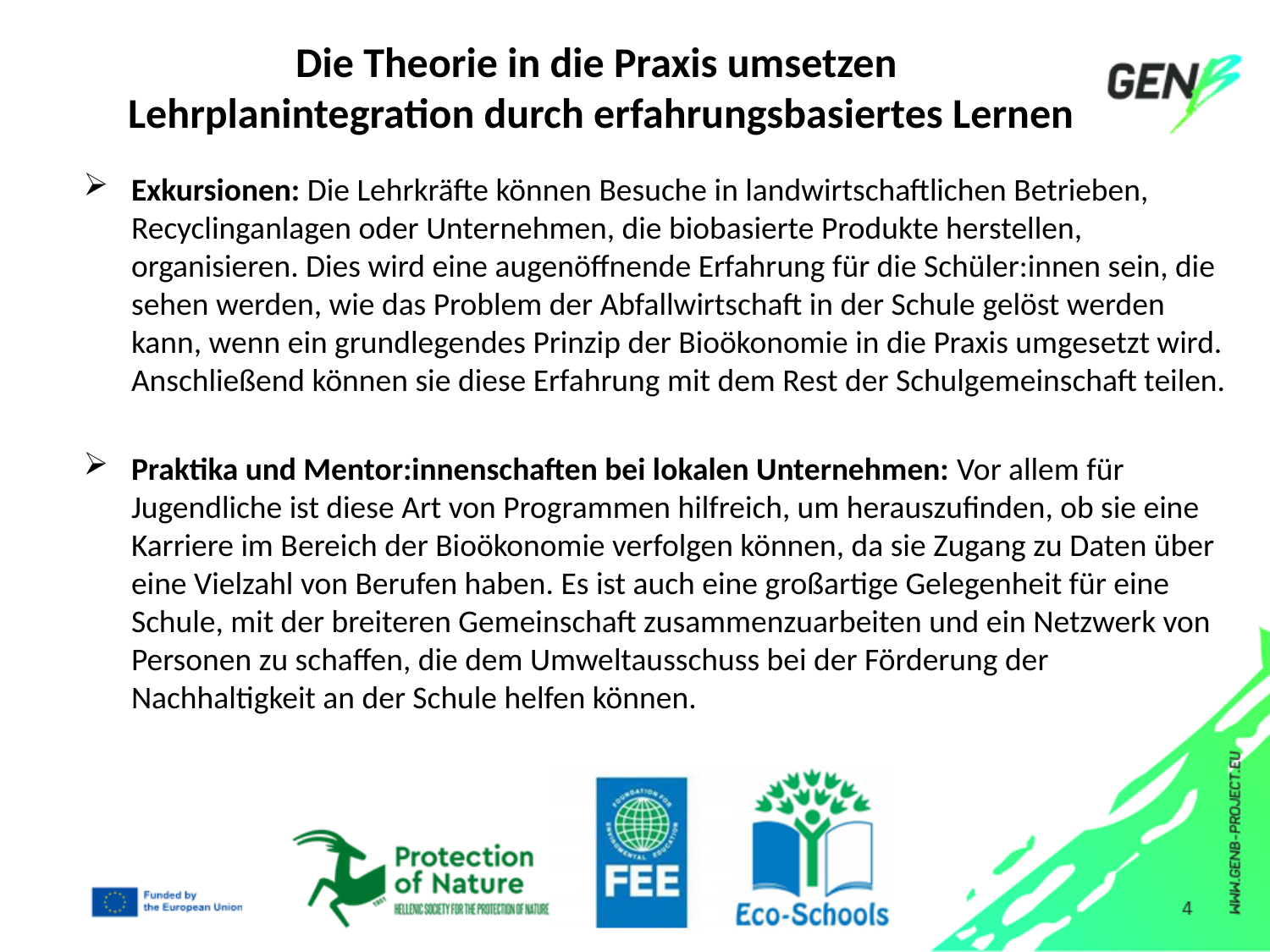

# Die Theorie in die Praxis umsetzen​ Lehrplanintegration durch erfahrungsbasiertes Lernen
Exkursionen: Die Lehrkräfte können Besuche in landwirtschaftlichen Betrieben, Recyclinganlagen oder Unternehmen, die biobasierte Produkte herstellen, organisieren. Dies wird eine augenöffnende Erfahrung für die Schüler:innen sein, die sehen werden, wie das Problem der Abfallwirtschaft in der Schule gelöst werden kann, wenn ein grundlegendes Prinzip der Bioökonomie in die Praxis umgesetzt wird. Anschließend können sie diese Erfahrung mit dem Rest der Schulgemeinschaft teilen.

Praktika und Mentor:innenschaften bei lokalen Unternehmen: Vor allem für Jugendliche ist diese Art von Programmen hilfreich, um herauszufinden, ob sie eine Karriere im Bereich der Bioökonomie verfolgen können, da sie Zugang zu Daten über eine Vielzahl von Berufen haben. Es ist auch eine großartige Gelegenheit für eine Schule, mit der breiteren Gemeinschaft zusammenzuarbeiten und ein Netzwerk von Personen zu schaffen, die dem Umweltausschuss bei der Förderung der Nachhaltigkeit an der Schule helfen können.